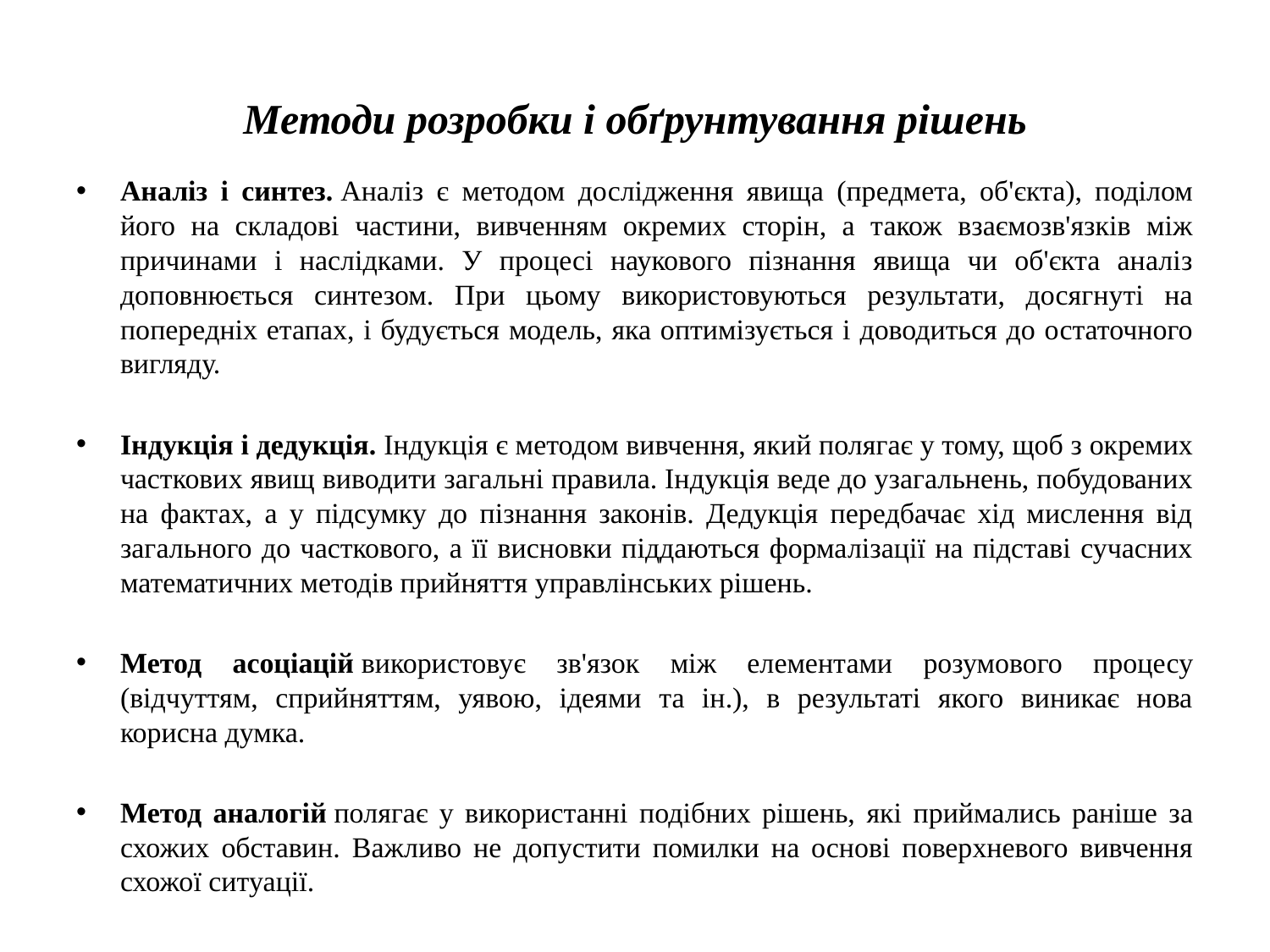

# Методи розробки і обґрунтування рішень
Аналіз і синтез. Аналіз є методом дослідження явища (предмета, об'єкта), поділом його на складові частини, вивченням окремих сторін, а також взаємозв'язків між причинами і наслідками. У процесі наукового пізнання явища чи об'єкта аналіз доповнюється синтезом. При цьому використовуються результати, досягнуті на попередніх етапах, і будується модель, яка оптимізується і доводиться до остаточного вигляду.

Індукція і дедукція. Індукція є методом вивчення, який полягає у тому, щоб з окремих часткових явищ виводити загальні правила. Індукція веде до узагальнень, побудованих на фактах, а у підсумку до пізнання законів. Дедукція передбачає хід мислення від загального до часткового, а її висновки піддаються формалізації на підставі сучасних математичних методів прийняття управлінських рішень.

Метод асоціацій використовує зв'язок між елементами розумового процесу (відчуттям, сприйняттям, уявою, ідеями та ін.), в результаті якого виникає нова корисна думка.

Метод аналогій полягає у використанні подібних рішень, які приймались раніше за схожих обставин. Важливо не допустити помилки на основі поверхневого вивчення схожої ситуації.